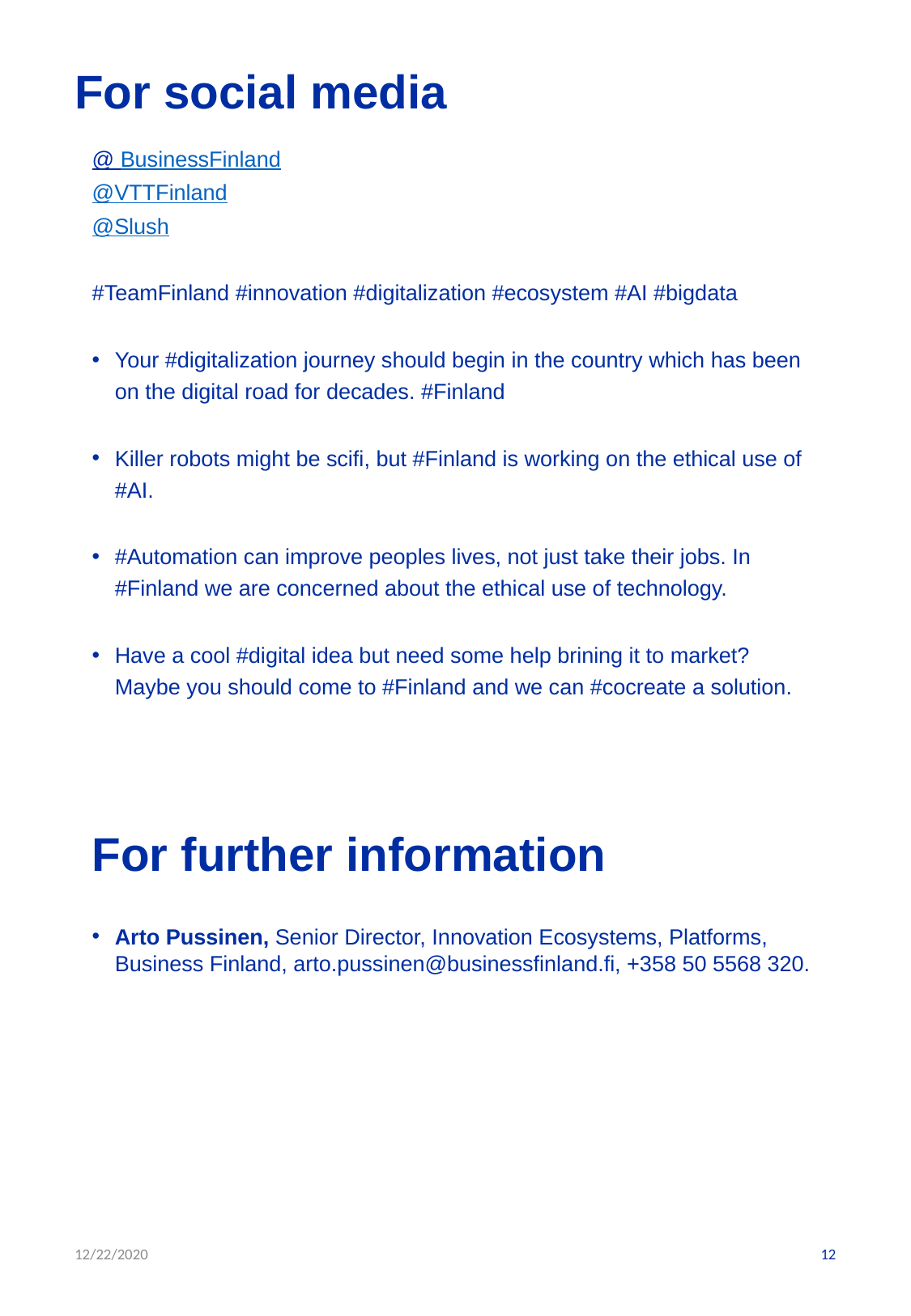

# For social media
@ BusinessFinland
@VTTFinland
@Slush

#TeamFinland #innovation #digitalization #ecosystem #AI #bigdata

Your #digitalization journey should begin in the country which has been on the digital road for decades. #Finland

Killer robots might be scifi, but #Finland is working on the ethical use of #AI.

#Automation can improve peoples lives, not just take their jobs. In #Finland we are concerned about the ethical use of technology.

Have a cool #digital idea but need some help brining it to market? Maybe you should come to #Finland and we can #cocreate a solution.
For further information
Arto Pussinen, Senior Director, Innovation Ecosystems, Platforms, Business Finland, arto.pussinen@businessfinland.fi, +358 50 5568 320.

12/22/2020
12